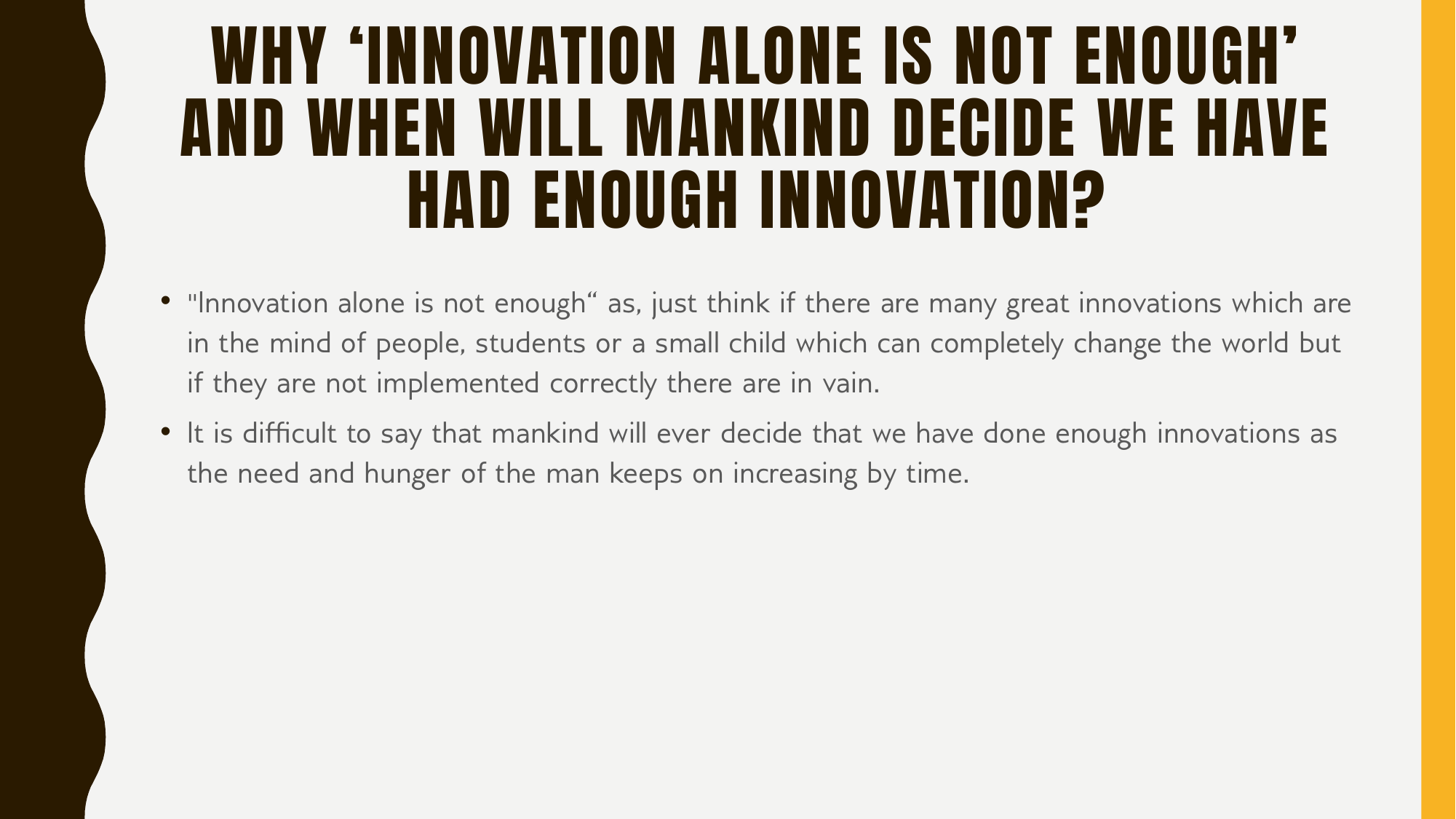

# Why ‘Innovation Alone is Not Enough’ and When will mankind decide we have had enough innovation?
"Innovation alone is not enough“ as, just think if there are many great innovations which are in the mind of people, students or a small child which can completely change the world but if they are not implemented correctly there are in vain.
It is difficult to say that mankind will ever decide that we have done enough innovations as the need and hunger of the man keeps on increasing by time.